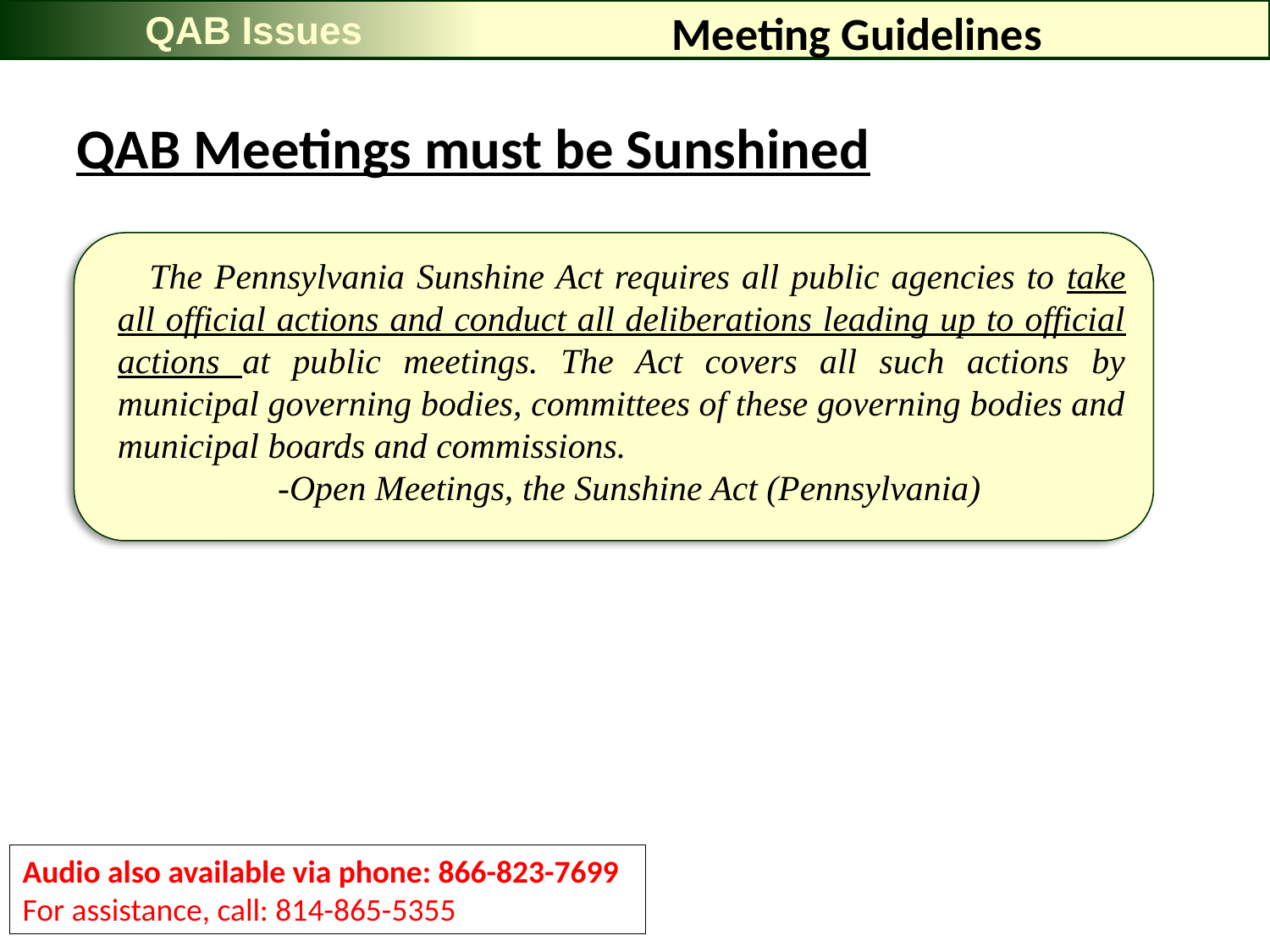

QAB Issues
# Meeting Guidelines
QAB Meetings must be Sunshined

The Pennsylvania Sunshine Act requires all public agencies to take all official actions and conduct all deliberations leading up to official actions at public meetings. The Act covers all such actions by municipal governing bodies, committees of these governing bodies and municipal boards and commissions.
-Open Meetings, the Sunshine Act (Pennsylvania)
Audio also available via phone: 866-823-7699
For assistance, call: 814-865-5355